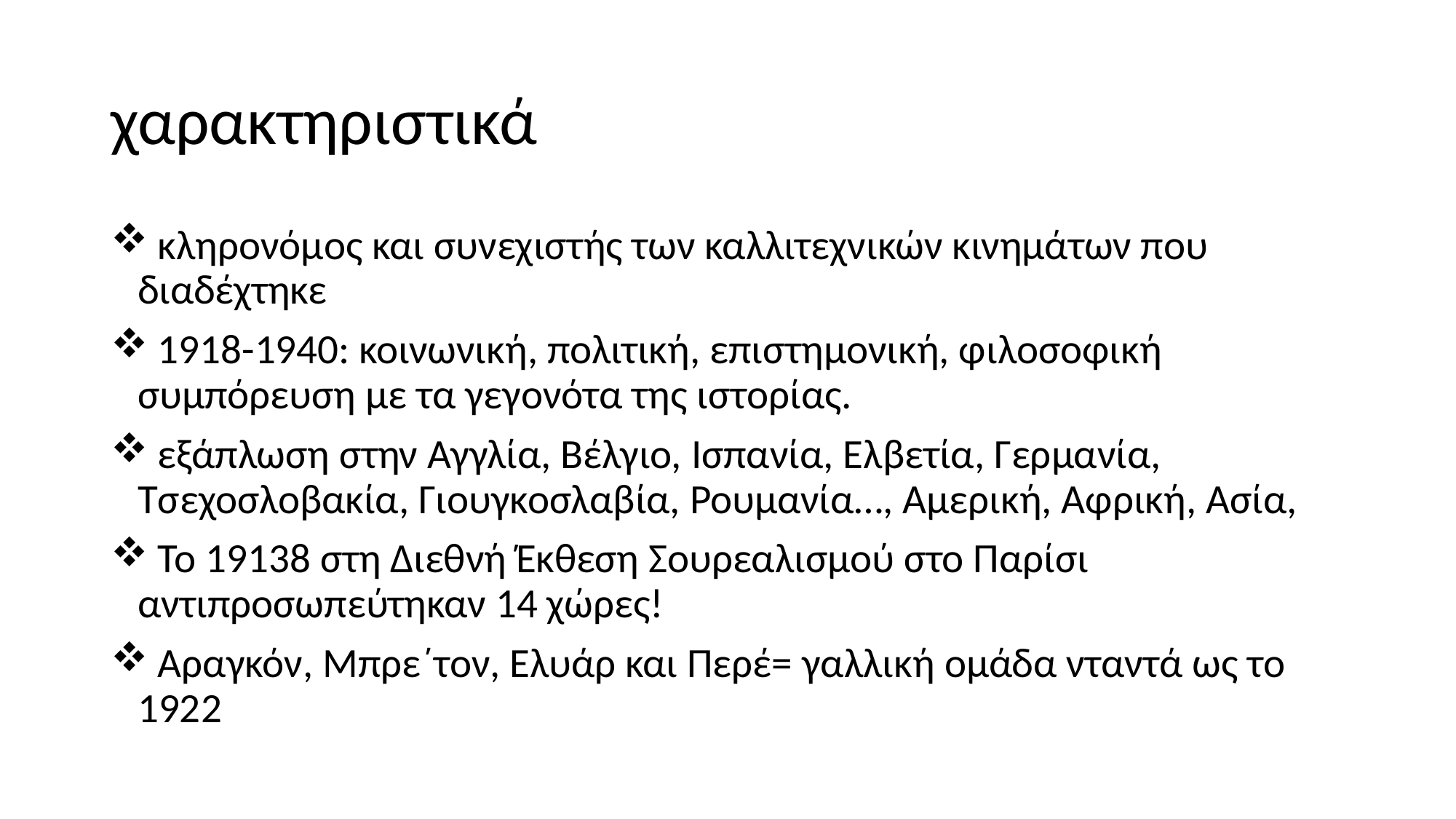

# χαρακτηριστικά
 κληρονόμος και συνεχιστής των καλλιτεχνικών κινημάτων που διαδέχτηκε
 1918-1940: κοινωνική, πολιτική, επιστημονική, φιλοσοφική συμπόρευση με τα γεγονότα της ιστορίας.
 εξάπλωση στην Αγγλία, Βέλγιο, Ισπανία, Ελβετία, Γερμανία, Τσεχοσλοβακία, Γιουγκοσλαβία, Ρουμανία…, Αμερική, Αφρική, Ασία,
 Το 19138 στη Διεθνή Έκθεση Σουρεαλισμού στο Παρίσι αντιπροσωπεύτηκαν 14 χώρες!
 Αραγκόν, Μπρε΄τον, Ελυάρ και Περέ= γαλλική ομάδα νταντά ως το 1922